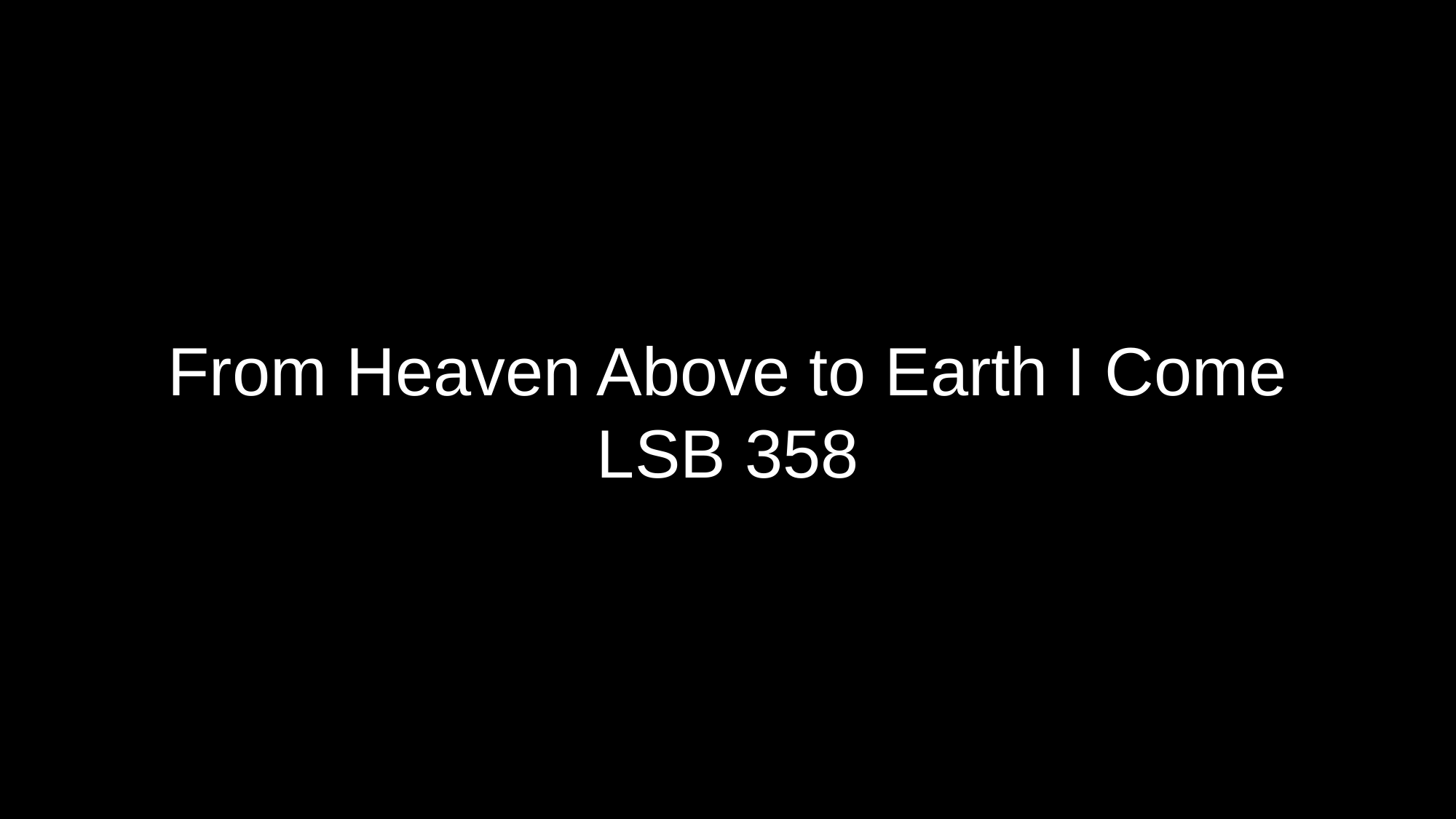

From Heaven Above to Earth I Come
LSB 358